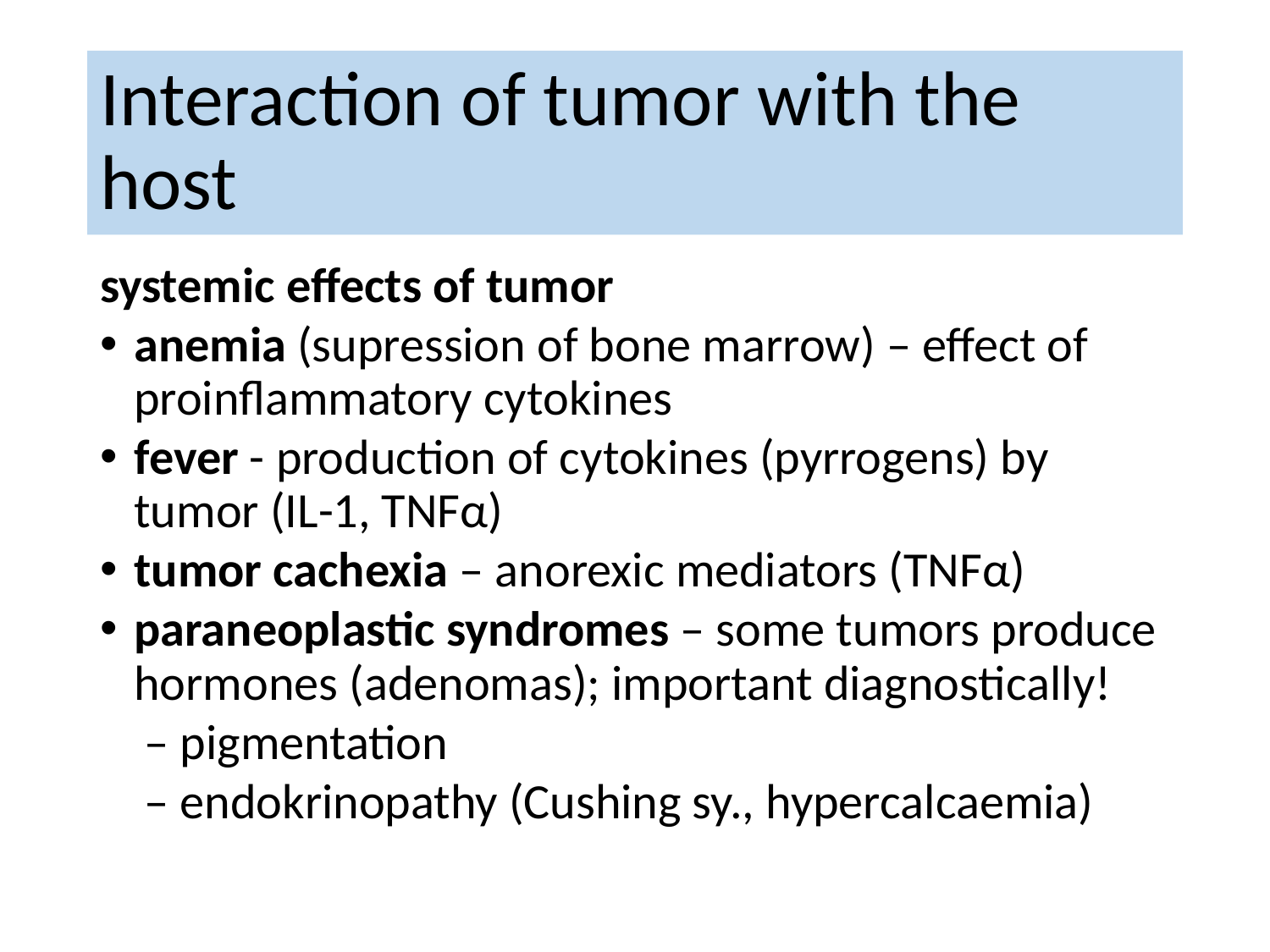

# Interaction of tumor with the host
systemic effects of tumor
anemia (supression of bone marrow) – effect of proinflammatory cytokines
fever - production of cytokines (pyrrogens) by tumor (IL-1, TNFα)
tumor cachexia – anorexic mediators (TNFα)
paraneoplastic syndromes – some tumors produce hormones (adenomas); important diagnostically!
	– pigmentation
	– endokrinopathy (Cushing sy., hypercalcaemia)